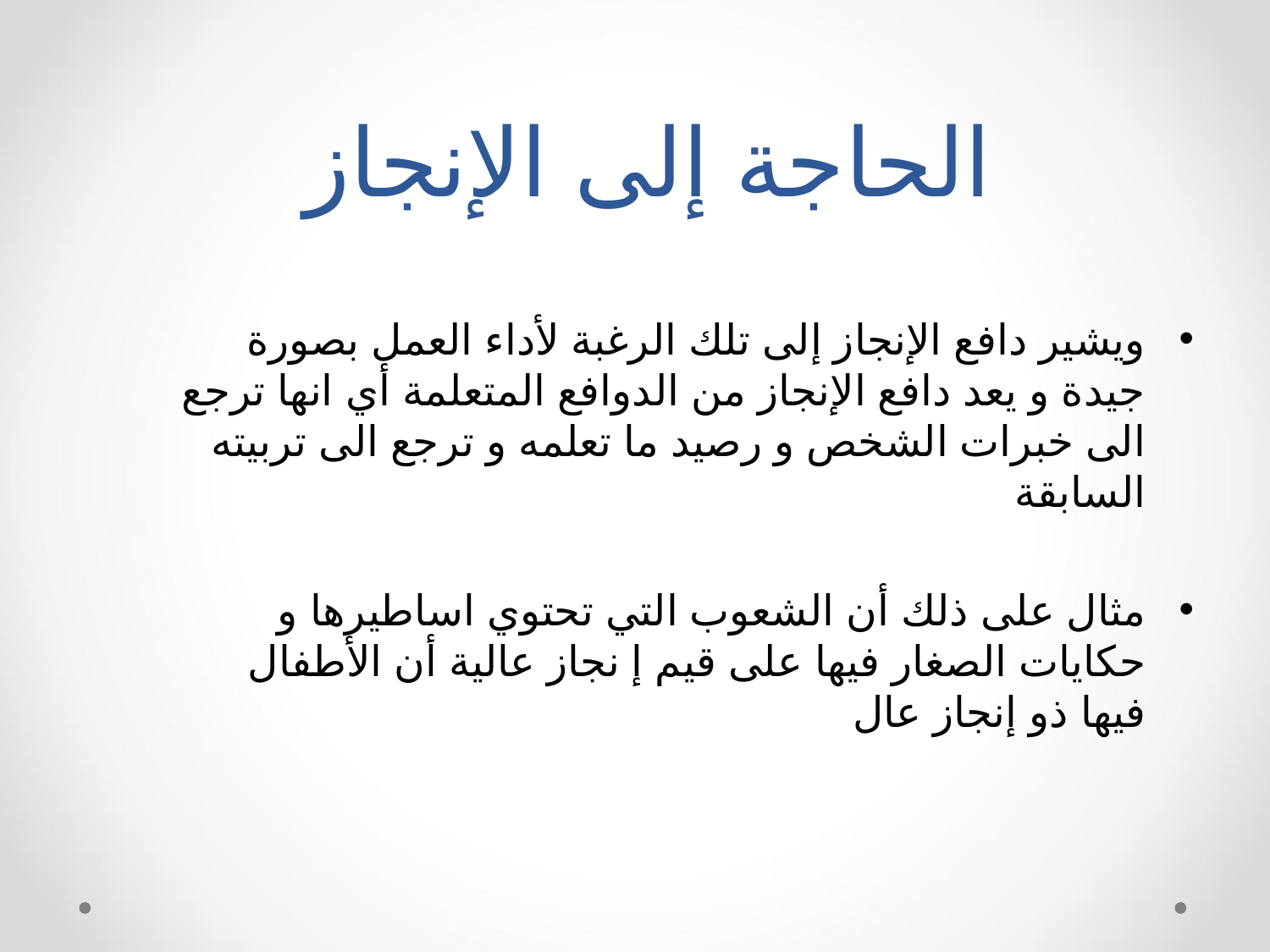

# الحاجة إلى الإنجاز
ويشير دافع الإنجاز إلى تلك الرغبة لأداء العمل بصورة جيدة و يعد دافع الإنجاز من الدوافع المتعلمة أي انها ترجع الى خبرات الشخص و رصيد ما تعلمه و ترجع الى تربيته السابقة

مثال على ذلك أن الشعوب التي تحتوي اساطيرها و حكايات الصغار فيها على قيم إ نجاز عالية أن الأطفال فيها ذو إنجاز عال